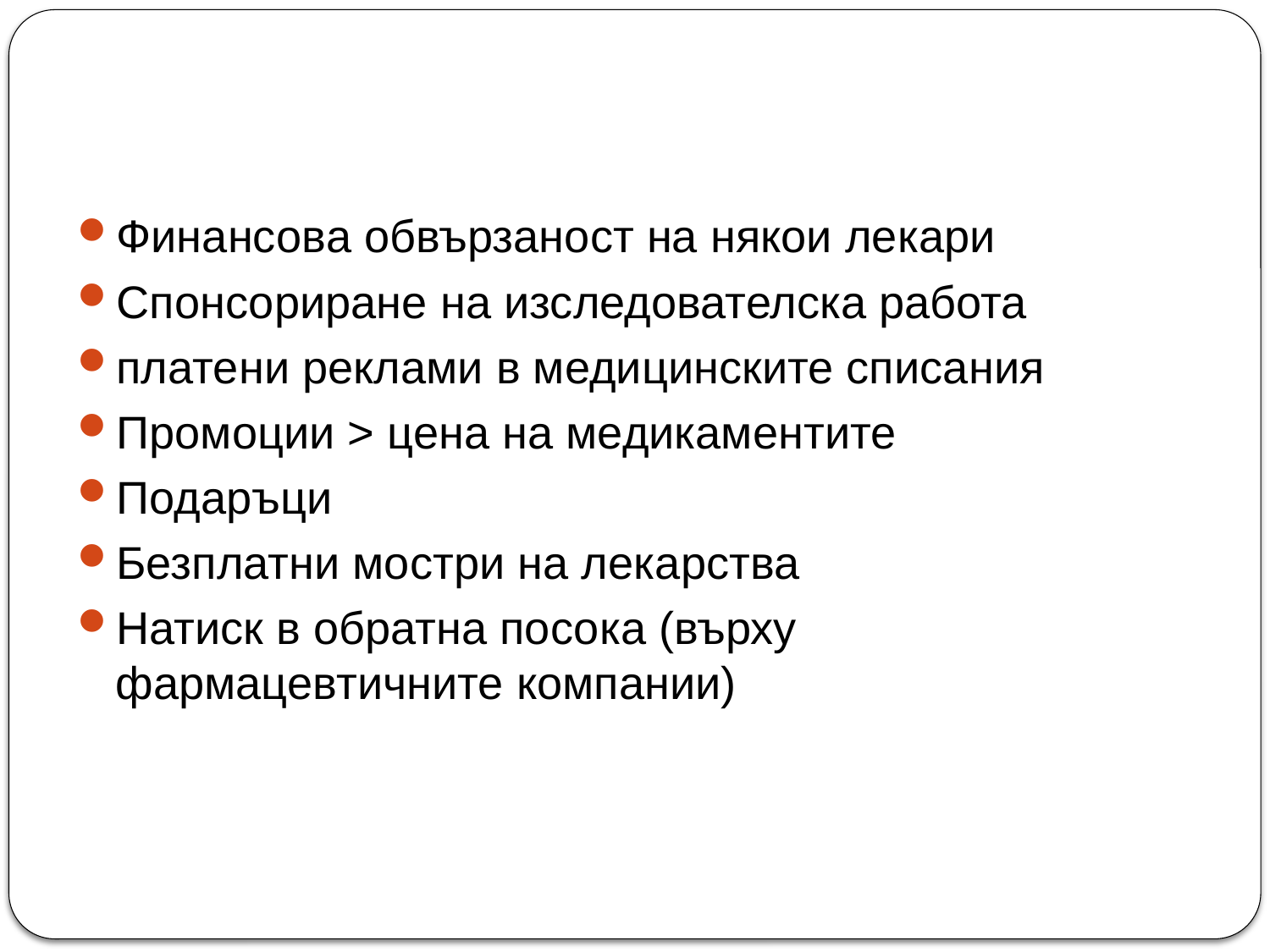

Финансова обвързаност на някои лекари
Спонсориране на изследователска работа
платени реклами в медицинските списания
Промоции > цена на медикаментите
Подаръци
Безплатни мостри на лекарства
Натиск в обратна посока (върху фармацевтичните компании)